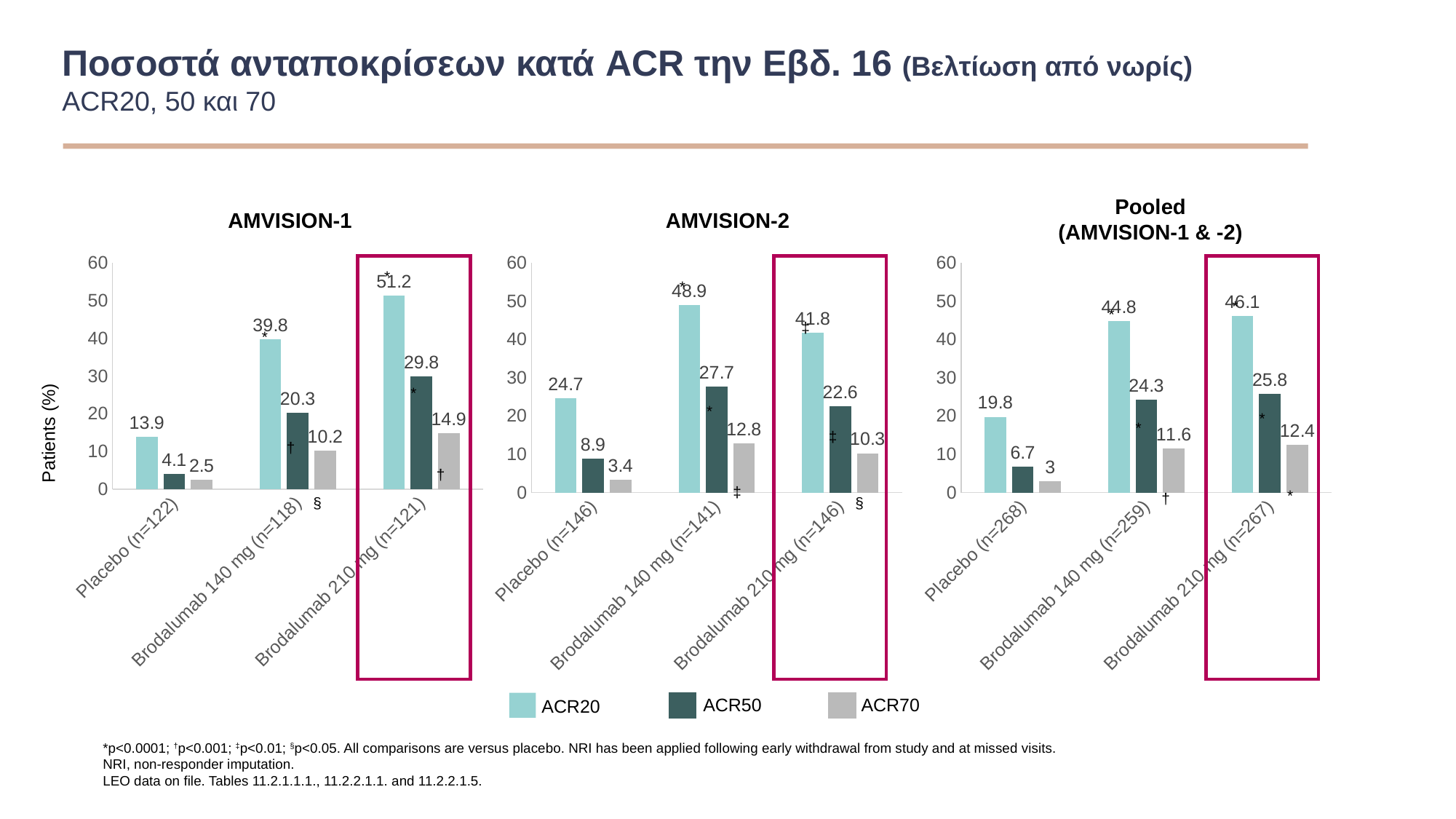

# Ποσοστά ανταποκρίσεων κατά ACR την Εβδ. 16 (Βελτίωση από νωρίς) ACR20, 50 και 70
Pooled (AMVISION-1 & -2)
AMVISION-1
AMVISION-2

### Chart

| Category | ACR20 | ACR50 | ACR70 |
|---|---|---|---|
| Placebo (n=122) | 13.9 | 4.1 | 2.5 |
| Brodalumab 140 mg (n=118) | 39.800000000000004 | 20.3 | 10.200000000000001 |
| Brodalumab 210 mg (n=121) | 51.2 | 29.8 | 14.9 |

### Chart

| Category | ACR20 | ACR50 | ACR70 |
|---|---|---|---|
| Placebo (n=146) | 24.7 | 8.9 | 3.4 |
| Brodalumab 140 mg (n=141) | 48.9 | 27.7 | 12.8 |
| Brodalumab 210 mg (n=146) | 41.8 | 22.6 | 10.3 |

### Chart

| Category | ACR20 | ACR50 | ACR70 |
|---|---|---|---|
| Placebo (n=268) | 19.8 | 6.7 | 3.0 |
| Brodalumab 140 mg (n=259) | 44.8 | 24.3 | 11.6 |
| Brodalumab 210 mg (n=267) | 46.1 | 25.8 | 12.4 |

*
*
*
*
‡
*
*
*
*
*
Patients (%)
‡
†
†
‡
*
†
§
§

ACR50
ACR70
ACR20
*p<0.0001; †p<0.001; ‡p<0.01; §p<0.05. All comparisons are versus placebo. NRI has been applied following early withdrawal from study and at missed visits.
NRI, non-responder imputation.
LEO data on file. Tables 11.2.1.1.1., 11.2.2.1.1. and 11.2.2.1.5.